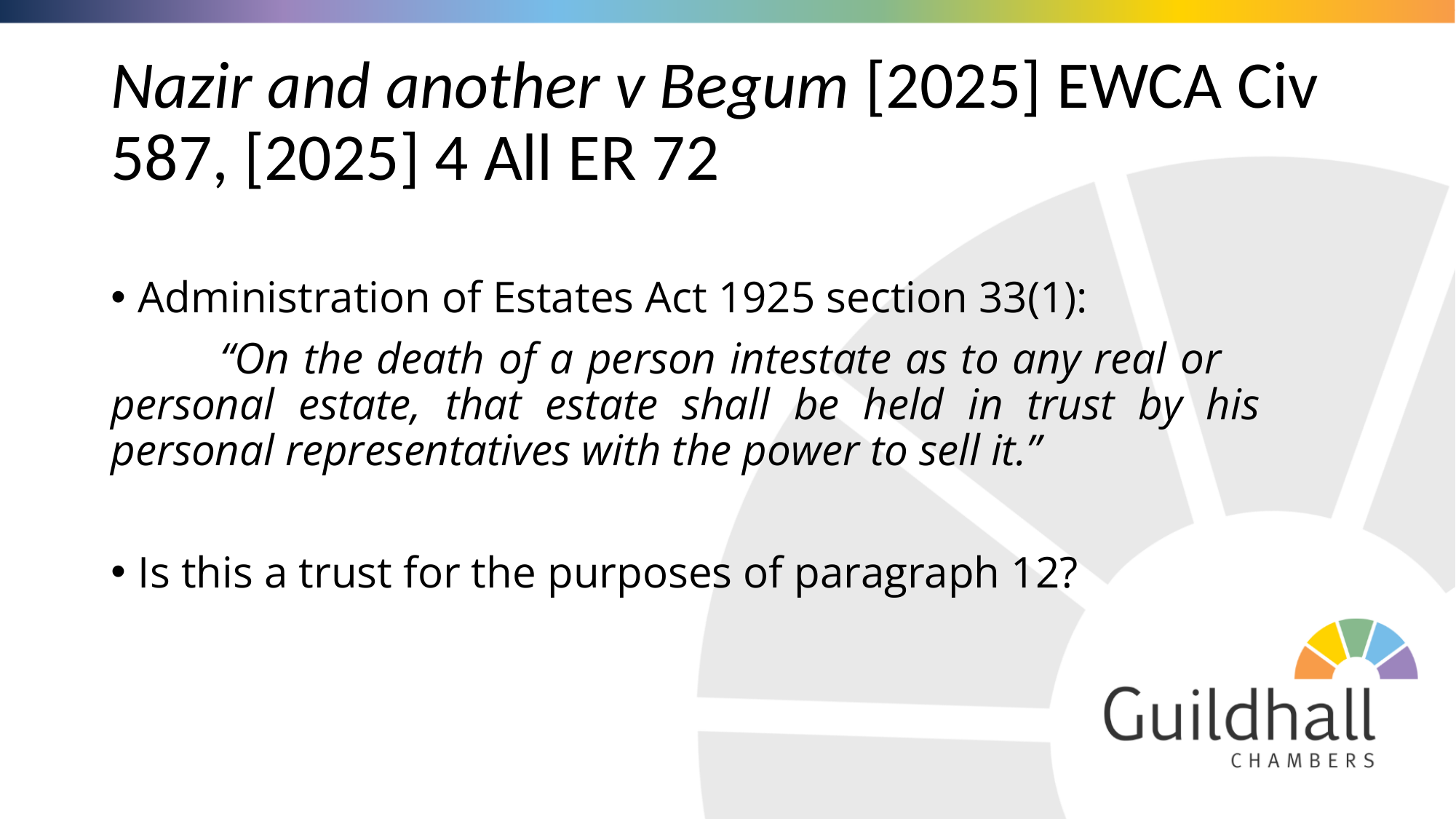

# Nazir and another v Begum [2025] EWCA Civ 587, [2025] 4 All ER 72
Administration of Estates Act 1925 section 33(1):
	“On the death of a person intestate as to any real or 	personal estate, that estate shall be held in trust by his 	personal representatives with the power to sell it.”

Is this a trust for the purposes of paragraph 12?